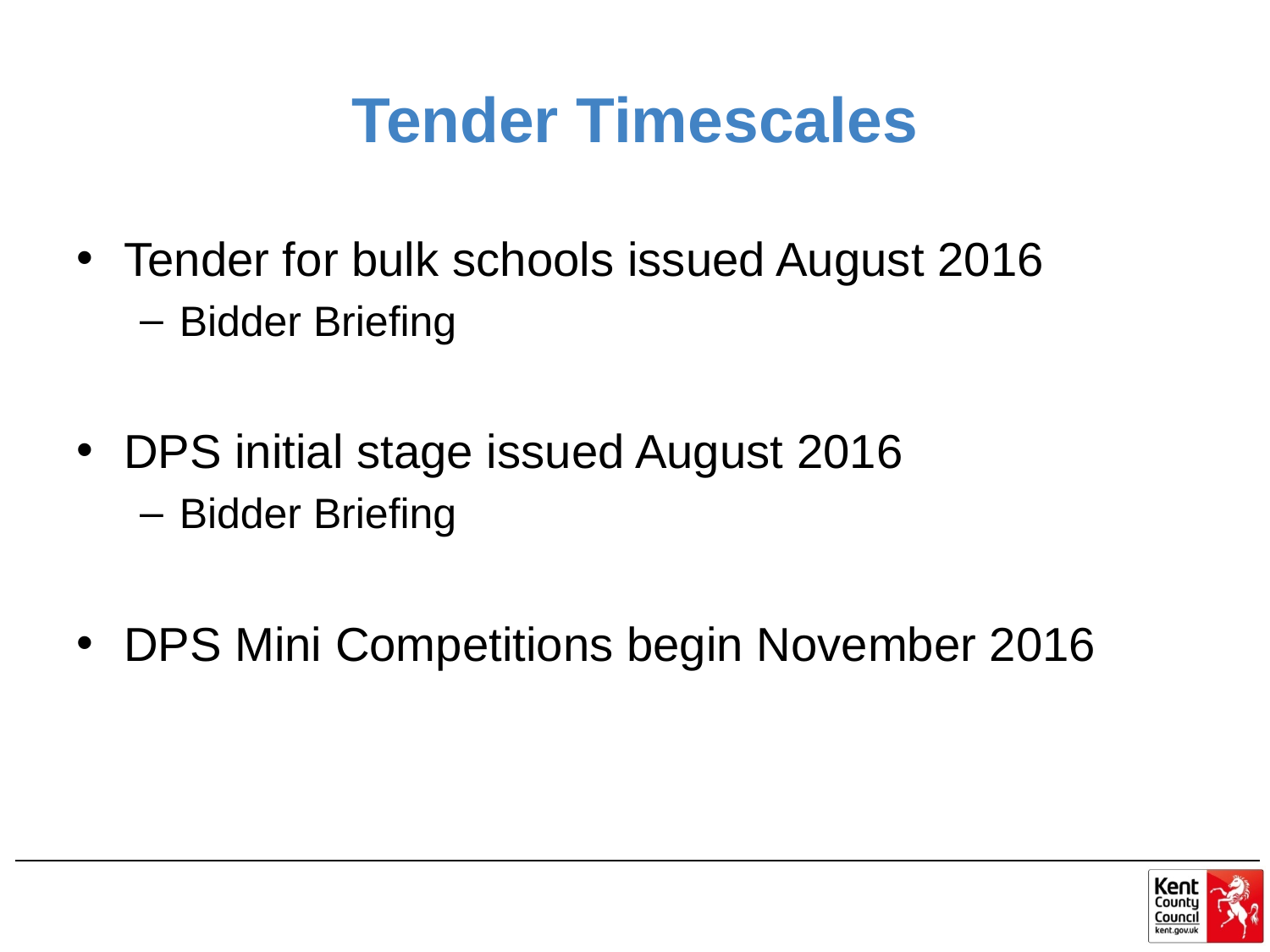

# Tender Timescales
Tender for bulk schools issued August 2016
Bidder Briefing

DPS initial stage issued August 2016
Bidder Briefing

DPS Mini Competitions begin November 2016